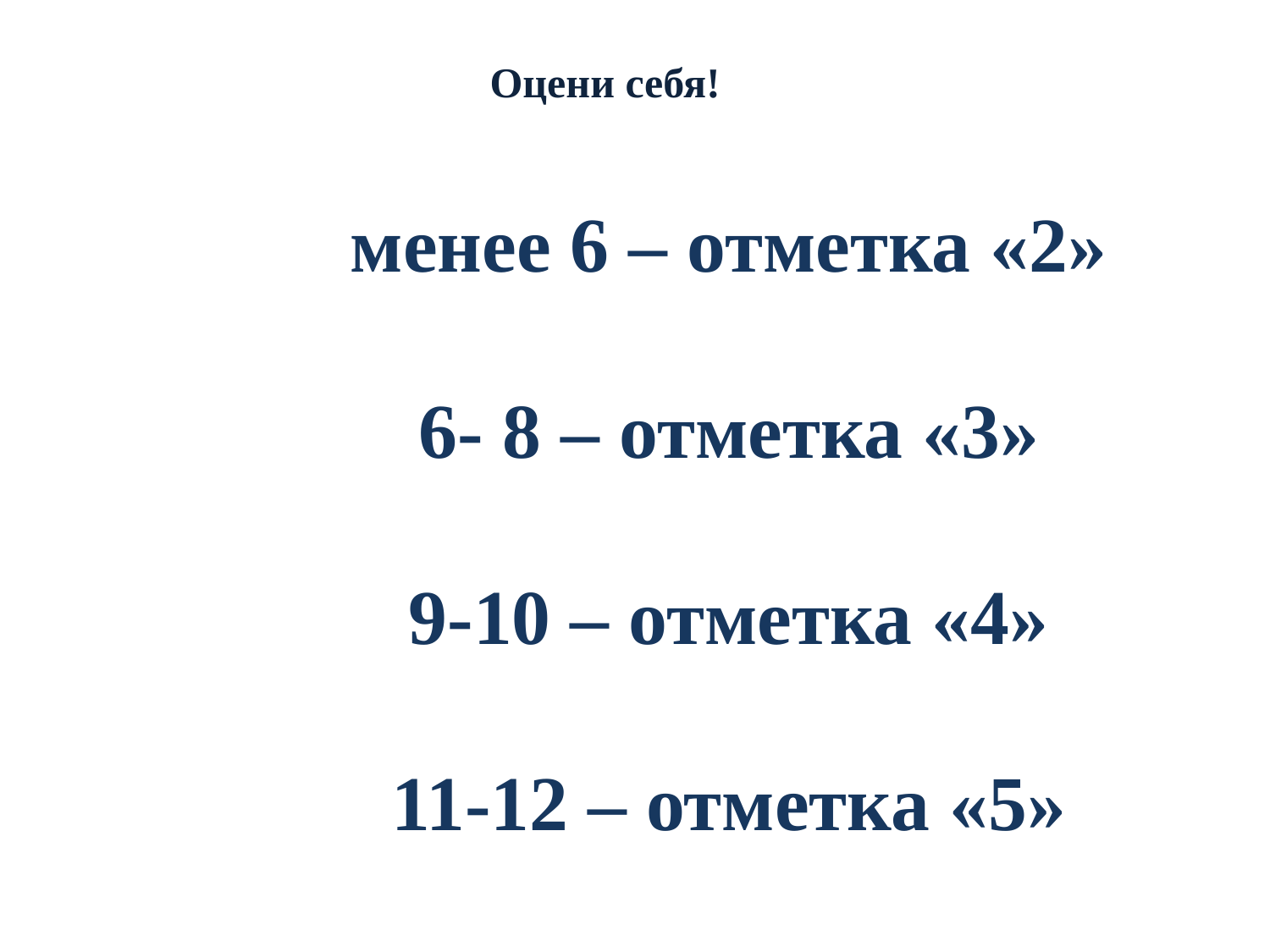

Оцени себя!
менее 6 – отметка «2»

6- 8 – отметка «3»

9-10 – отметка «4»

11-12 – отметка «5»